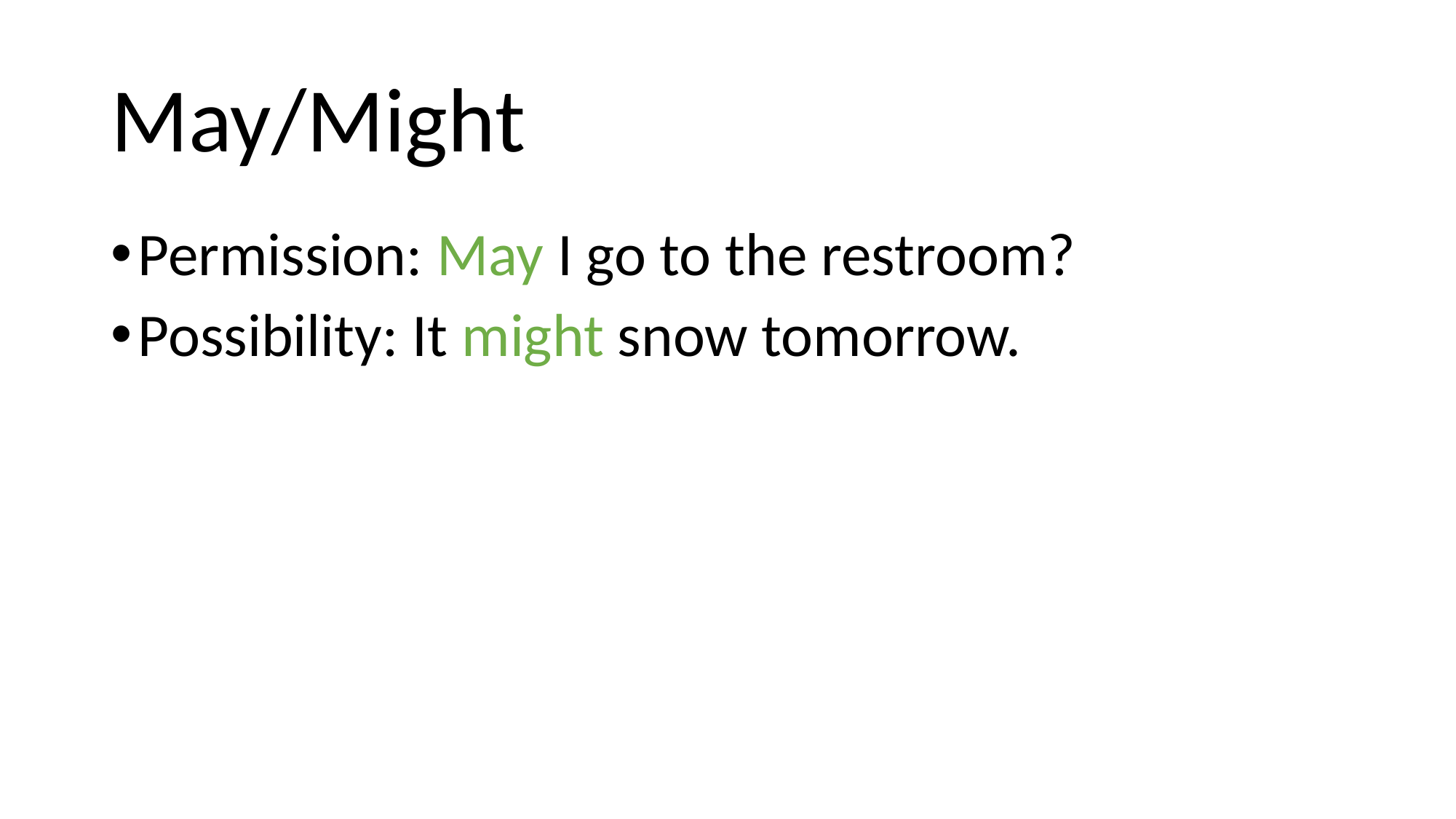

# May/Might
Permission: May I go to the restroom?
Possibility: It might snow tomorrow.